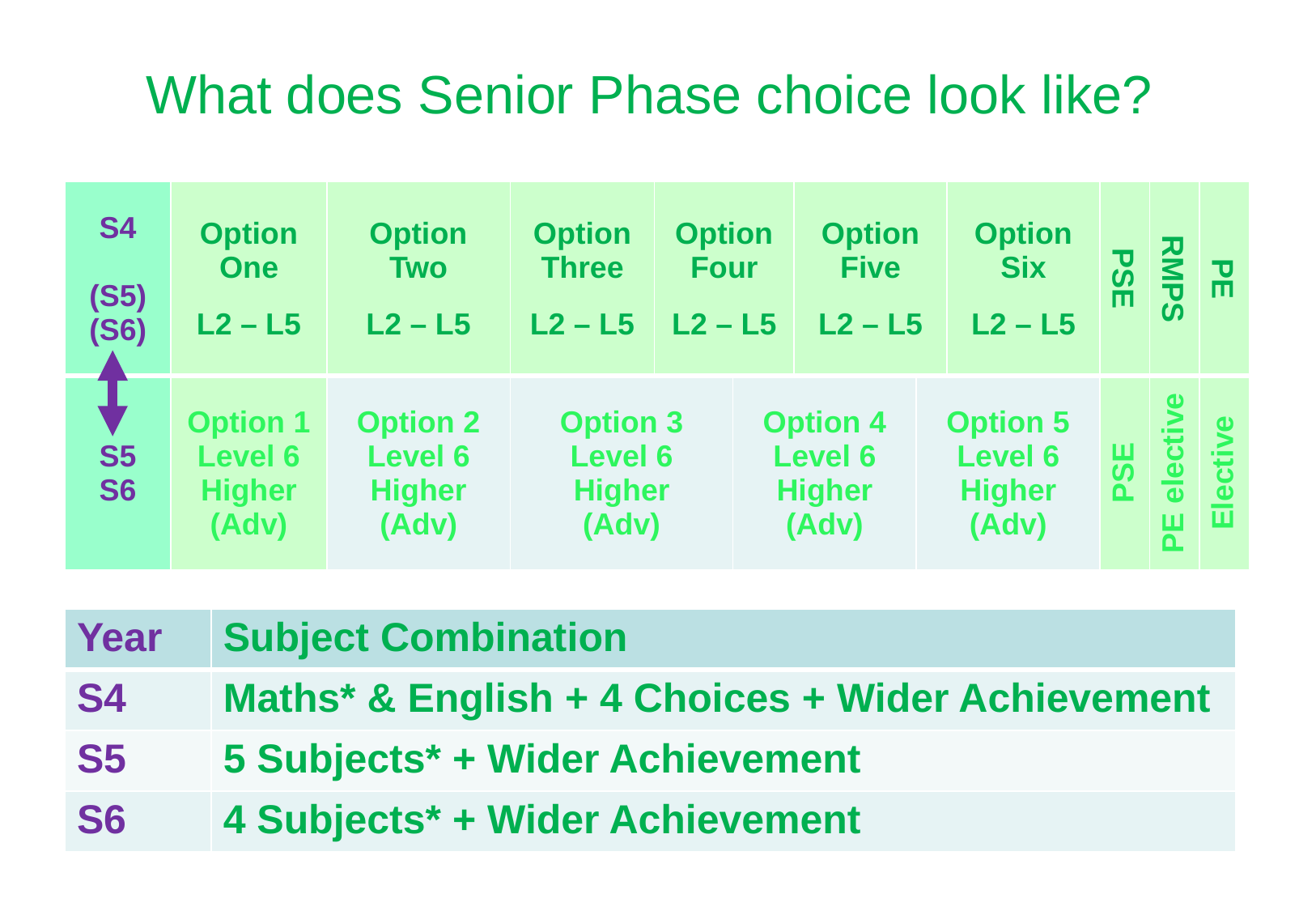

What does Senior Phase choice look like?
| S4 (S5) (S6) | Option One L2 – L5 | Option Two L2 – L5 | Option Three L2 – L5 | Option Four L2 – L5 |  | Option Five L2 – L5 |  | Option Six L2 – L5 | PSE | RMPS | PE |
| --- | --- | --- | --- | --- | --- | --- | --- | --- | --- | --- | --- |
| S5 S6 | Option 1 Level 6 Higher (Adv) | Option 2 Level 6 Higher (Adv) | Option 3 Level 6 Higher (Adv) |  | Option 4 Level 6 Higher (Adv) |  | Option 5 Level 6 Higher (Adv) |  | PSE | PE elective | Elective |
| Year | Subject Combination |
| --- | --- |
| S4 | Maths\* & English + 4 Choices + Wider Achievement |
| S5 | 5 Subjects\* + Wider Achievement |
| S6 | 4 Subjects\* + Wider Achievement |